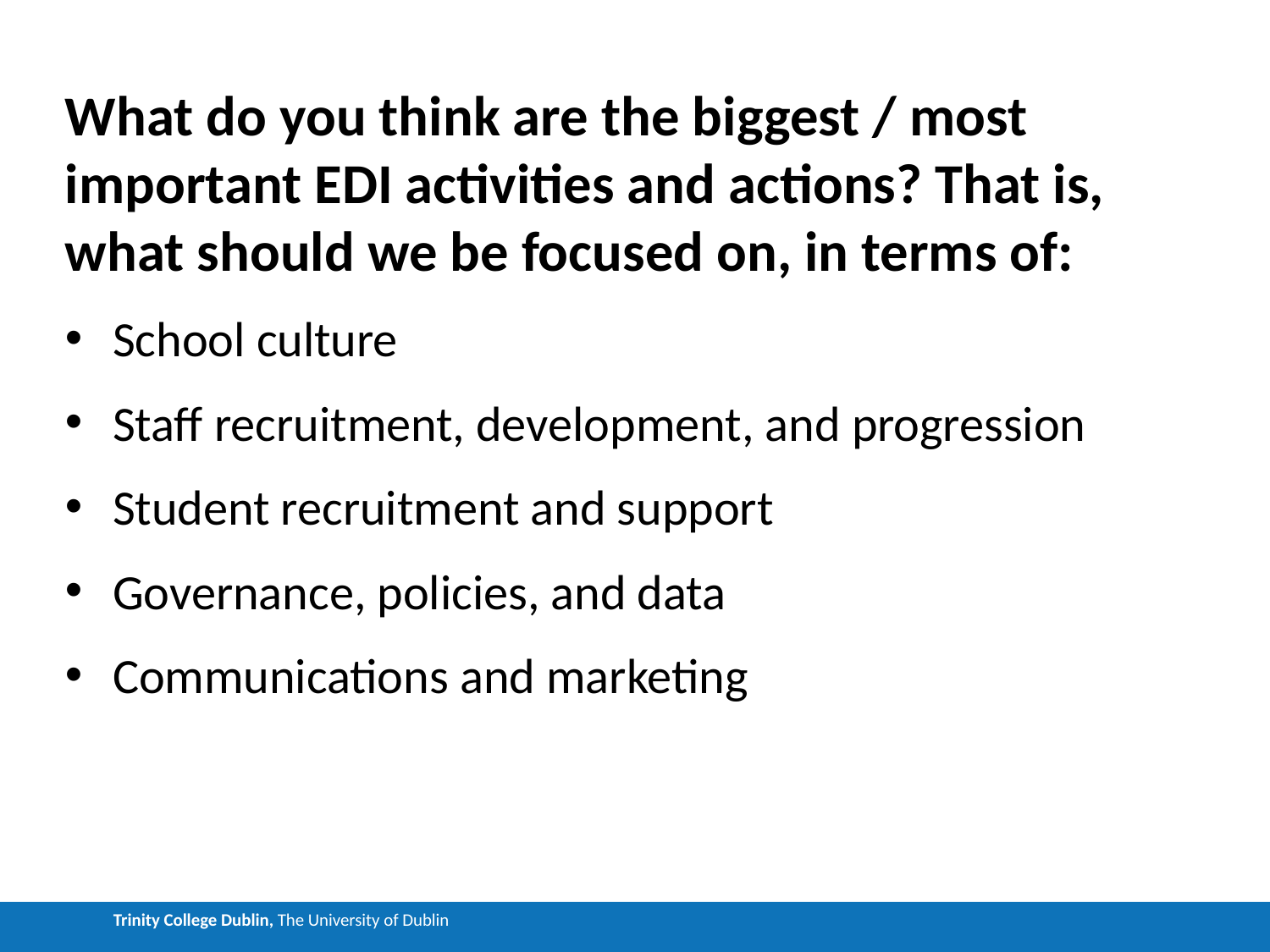

What do you think are the biggest / most important EDI activities and actions? That is, what should we be focused on, in terms of:
School culture
Staff recruitment, development, and progression
Student recruitment and support
Governance, policies, and data
Communications and marketing